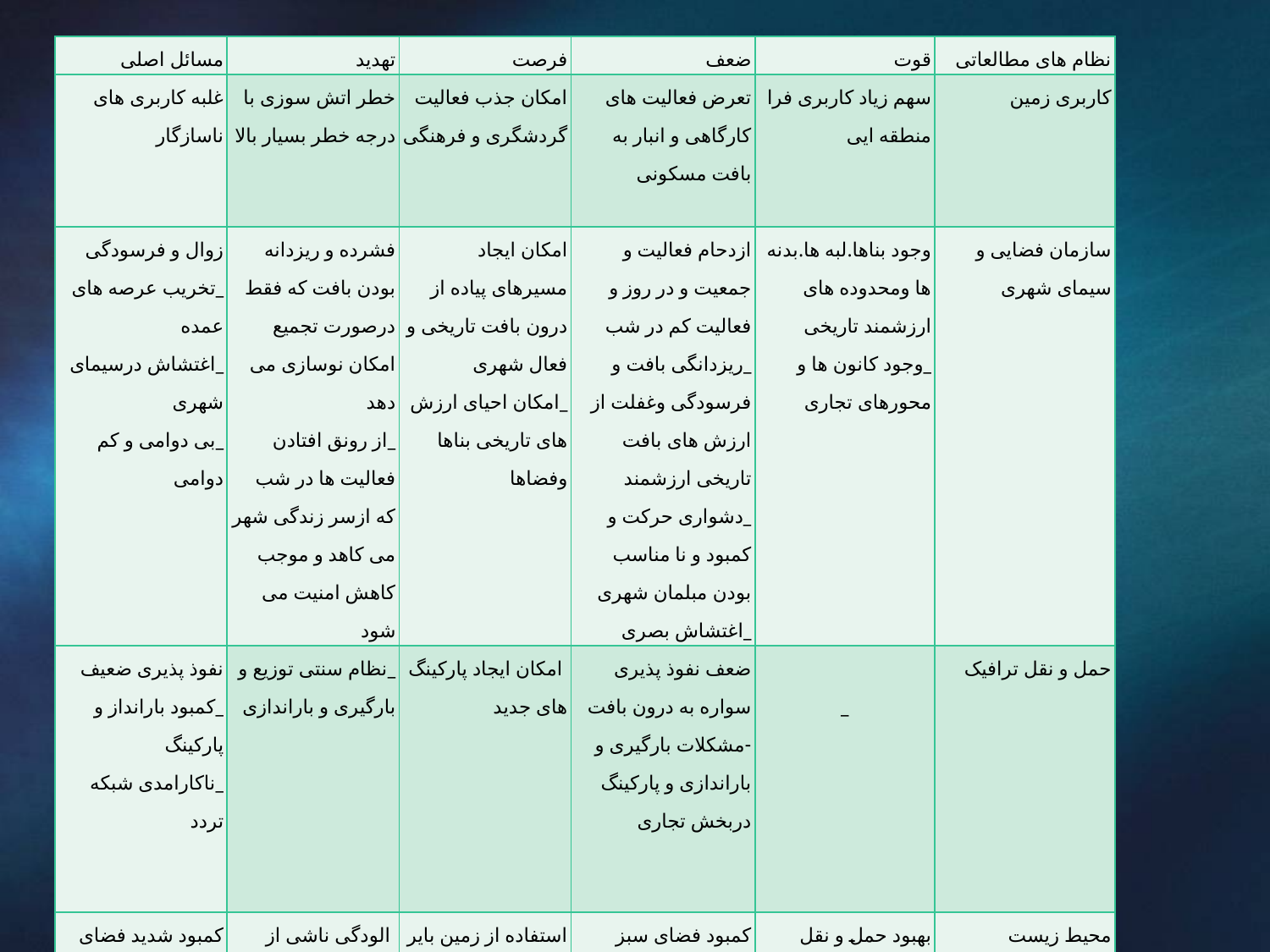

| مسائل اصلی | تهدید | فرصت | ضعف | قوت | نظام های مطالعاتی |
| --- | --- | --- | --- | --- | --- |
| غلبه کاربری های ناسازگار | خطر اتش سوزی با درجه خطر بسیار بالا | امکان جذب فعالیت گردشگری و فرهنگی | تعرض فعالیت های کارگاهی و انبار به بافت مسکونی | سهم زیاد کاربری فرا منطقه ایی | کاربری زمین |
| زوال و فرسودگی \_تخریب عرصه های عمده \_اغتشاش درسیمای شهری \_بی دوامی و کم دوامی | فشرده و ریزدانه بودن بافت که فقط درصورت تجمیع امکان نوسازی می دهد \_از رونق افتادن فعالیت ها در شب که ازسر زندگی شهر می کاهد و موجب کاهش امنیت می شود | امکان ایجاد مسیرهای پیاده از درون بافت تاریخی و فعال شهری \_امکان احیای ارزش های تاریخی بناها وفضاها | ازدحام فعالیت و جمعیت و در روز و فعالیت کم در شب \_ریزدانگی بافت و فرسودگی وغفلت از ارزش های بافت تاریخی ارزشمند \_دشواری حرکت و کمبود و نا مناسب بودن مبلمان شهری \_اغتشاش بصری | وجود بناها.لبه ها.بدنه ها ومحدوده های ارزشمند تاریخی \_وجود کانون ها و محورهای تجاری | سازمان فضایی و سیمای شهری |
| نفوذ پذیری ضعیف \_کمبود بارانداز و پارکینگ \_ناکارامدی شبکه تردد | \_نظام سنتی توزیع و بارگیری و باراندازی | امکان ایجاد پارکینگ های جدید | ضعف نفوذ پذیری سواره به درون بافت -مشکلات بارگیری و باراندازی و پارکینگ دربخش تجاری | \_ | حمل و نقل ترافیک |
| کمبود شدید فضای سبز | الودگی ناشی از تجمع زباله ها و وسایل به جا مانده از معتادین | استفاده از زمین بایر به عنوان فضای سبز | کمبود فضای سبز \_آلودگی هوا و صدا \_بهداشت محیطی نازل به ویژه در درون محله (زباله و فاضلاب) | بهبود حمل و نقل عمومی سبز(مترو .اتوبوس) | محیط زیست |